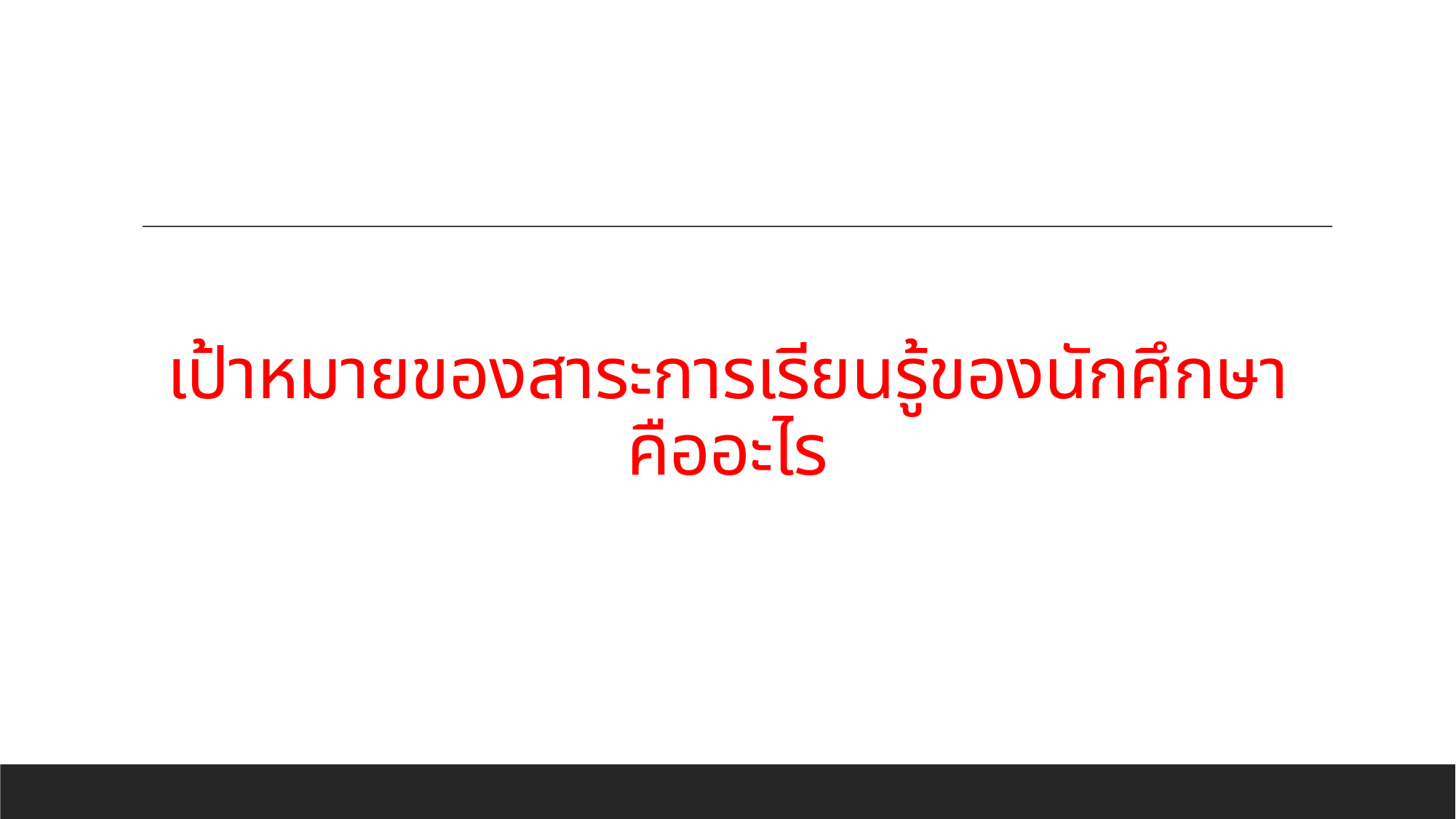

# เป้าหมายของสาระการเรียนรู้ของนักศึกษาคืออะไร